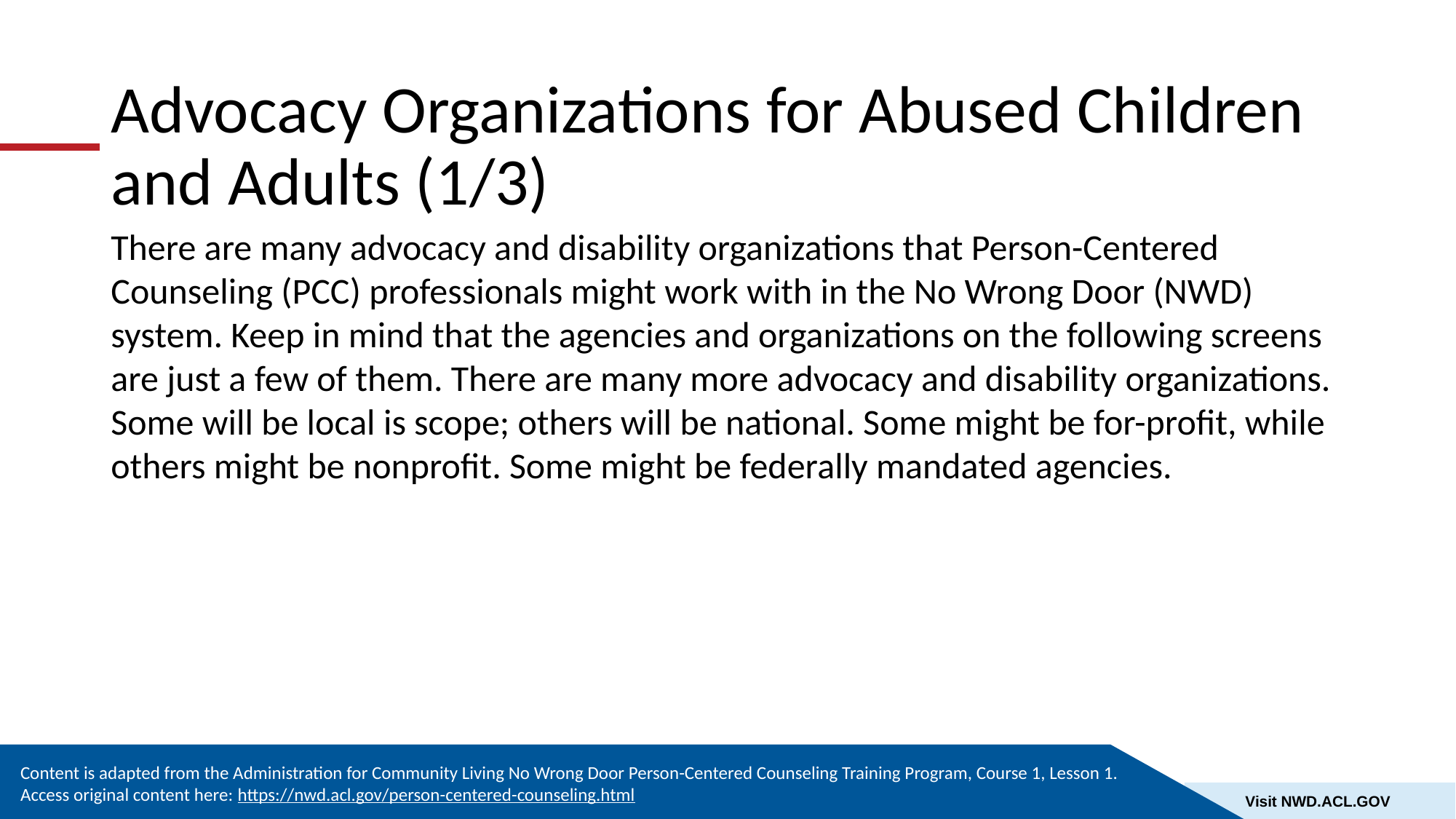

# Advocacy Organizations for Abused Children and Adults (1/3)
There are many advocacy and disability organizations that Person-Centered Counseling (PCC) professionals might work with in the No Wrong Door (NWD) system. Keep in mind that the agencies and organizations on the following screens are just a few of them. There are many more advocacy and disability organizations. Some will be local is scope; others will be national. Some might be for-profit, while others might be nonprofit. Some might be federally mandated agencies.